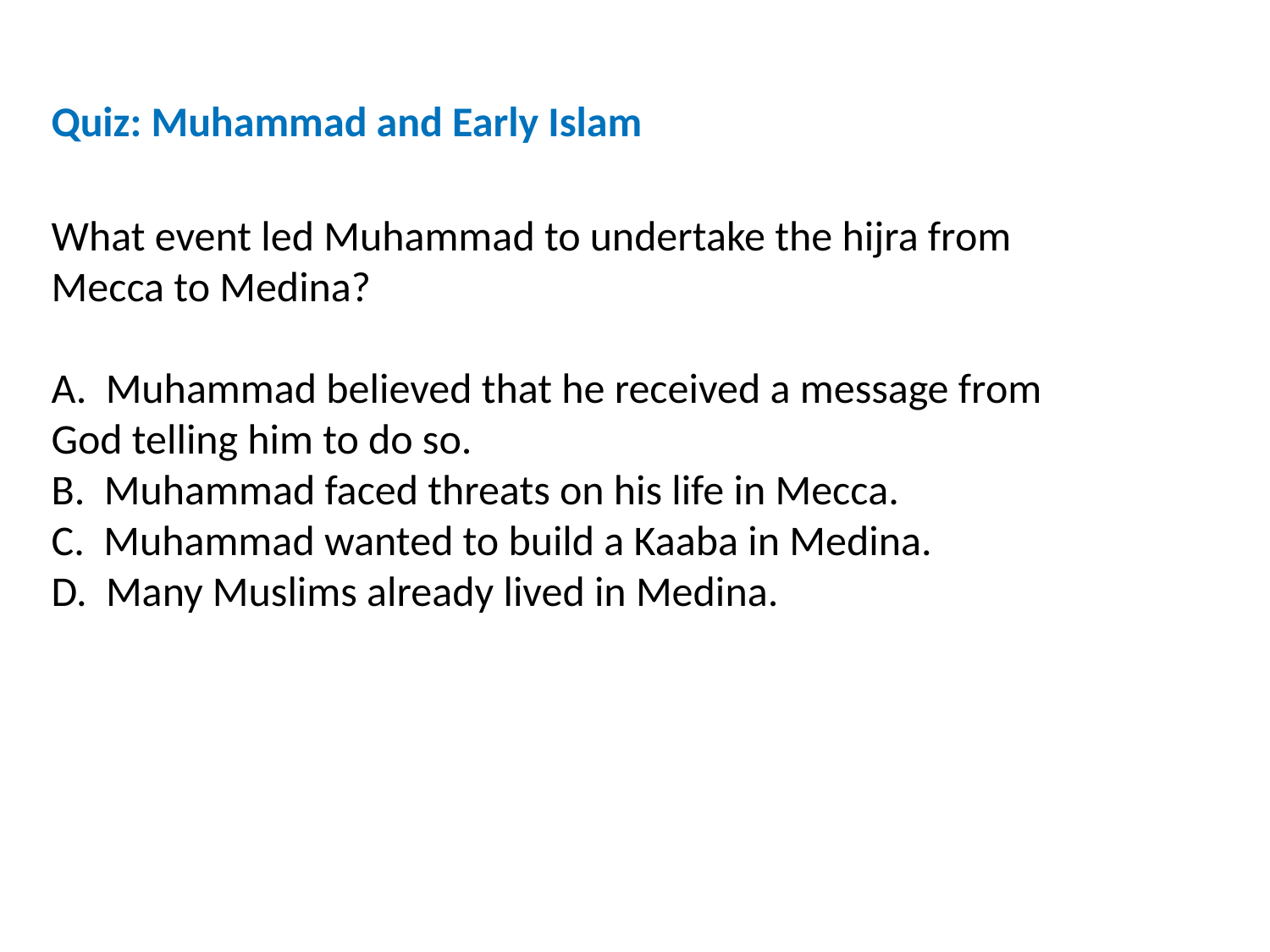

Quiz: Muhammad and Early Islam
What event led Muhammad to undertake the hijra from Mecca to Medina?

A.  Muhammad believed that he received a message from God telling him to do so.
B.  Muhammad faced threats on his life in Mecca.
C.  Muhammad wanted to build a Kaaba in Medina.
D.  Many Muslims already lived in Medina.